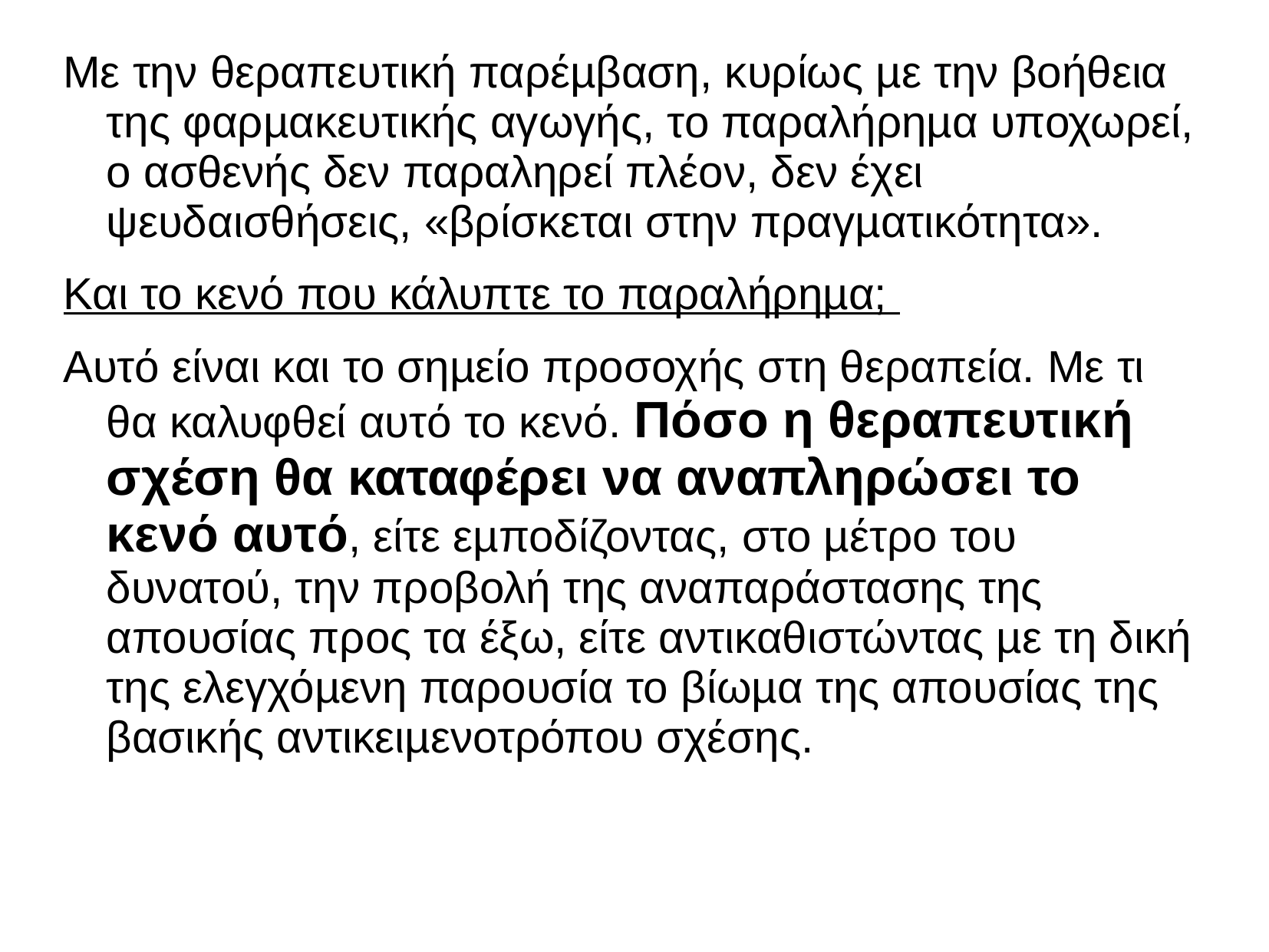

Με την θεραπευτική παρέµβαση, κυρίως µε την βοήθεια της φαρµακευτικής αγωγής, το παραλήρηµα υποχωρεί, ο ασθενής δεν παραληρεί πλέον, δεν έχει ψευδαισθήσεις, «βρίσκεται στην πραγµατικότητα».
Και το κενό που κάλυπτε το παραλήρηµα;
Αυτό είναι και το σηµείο προσοχής στη θεραπεία. Με τι θα καλυφθεί αυτό το κενό. Πόσο η θεραπευτική σχέση θα καταφέρει να αναπληρώσει το κενό αυτό, είτε εµποδίζοντας, στο µέτρο του δυνατού, την προβολή της αναπαράστασης της απουσίας προς τα έξω, είτε αντικαθιστώντας µε τη δική της ελεγχόµενη παρουσία το βίωµα της απουσίας της βασικής αντικειµενοτρόπου σχέσης.